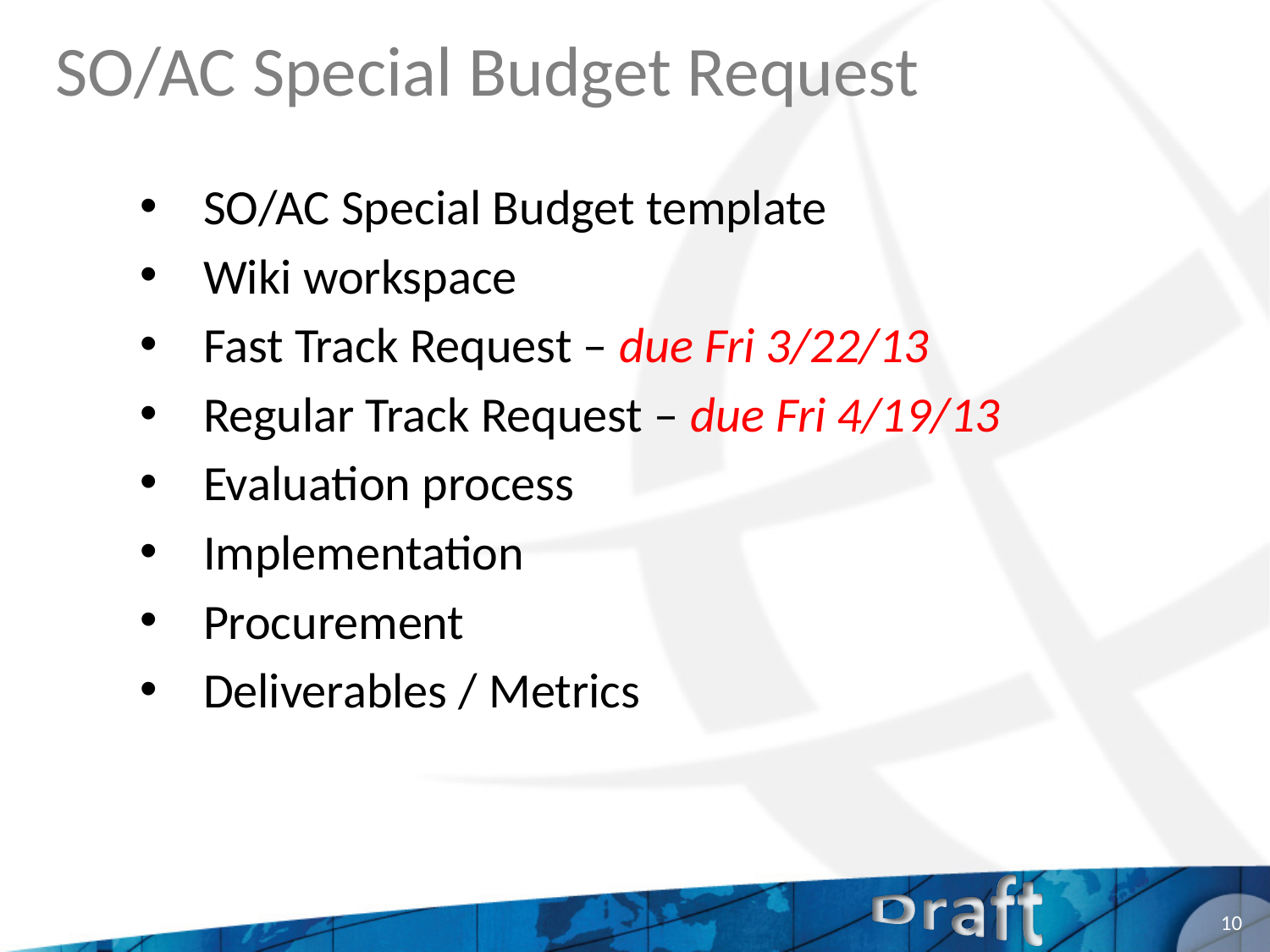

SO/AC Special Budget Request
SO/AC Special Budget template
Wiki workspace
Fast Track Request – due Fri 3/22/13
Regular Track Request – due Fri 4/19/13
Evaluation process
Implementation
Procurement
Deliverables / Metrics

10